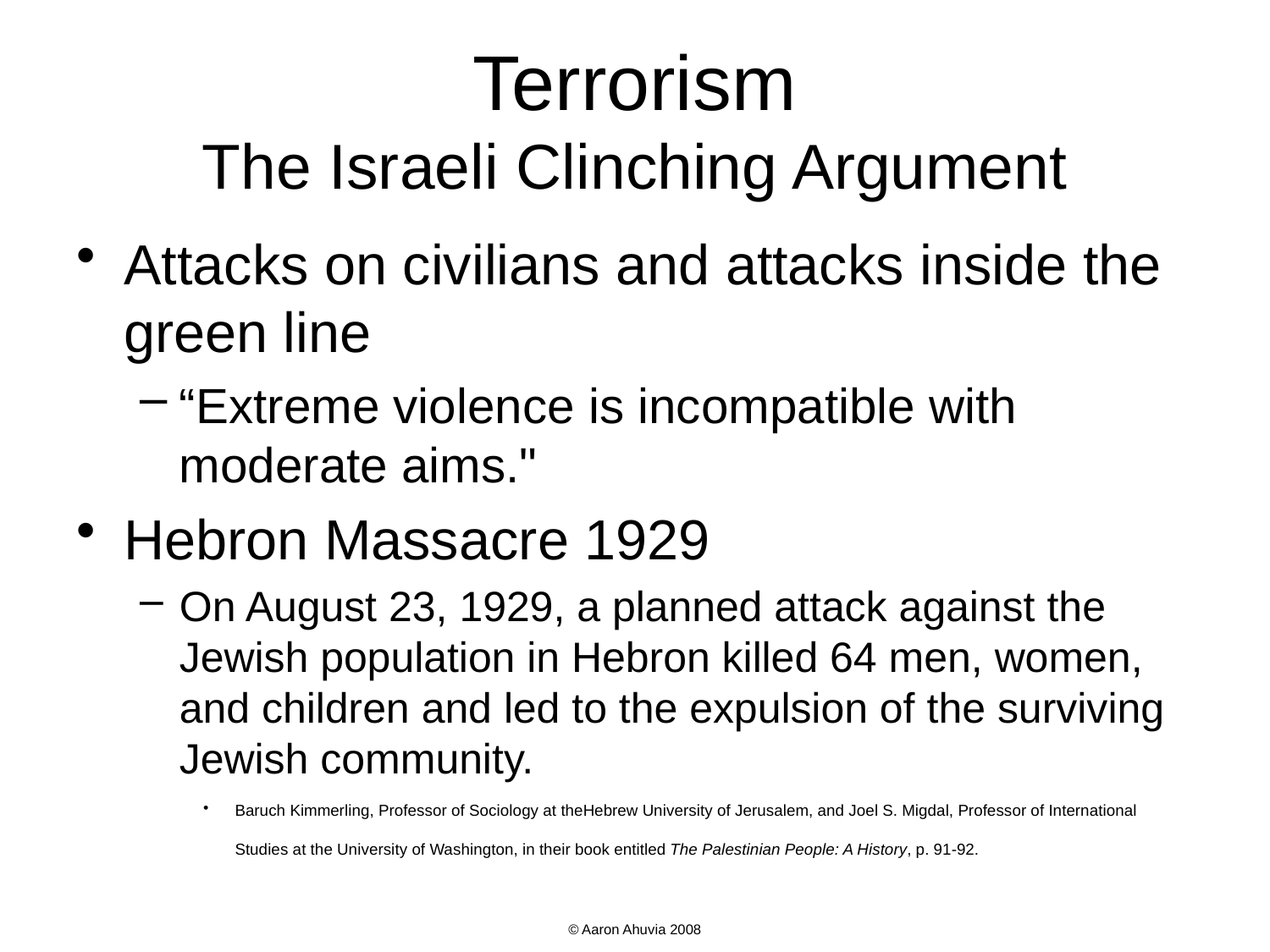

# Terrorism The Israeli Clinching Argument
Attacks on civilians and attacks inside the green line
“Extreme violence is incompatible with moderate aims."
Hebron Massacre 1929
On August 23, 1929, a planned attack against the Jewish population in Hebron killed 64 men, women, and children and led to the expulsion of the surviving Jewish community.
Baruch Kimmerling, Professor of Sociology at theHebrew University of Jerusalem, and Joel S. Migdal, Professor of International Studies at the University of Washington, in their book entitled The Palestinian People: A History, p. 91-92.

© Aaron Ahuvia 2008